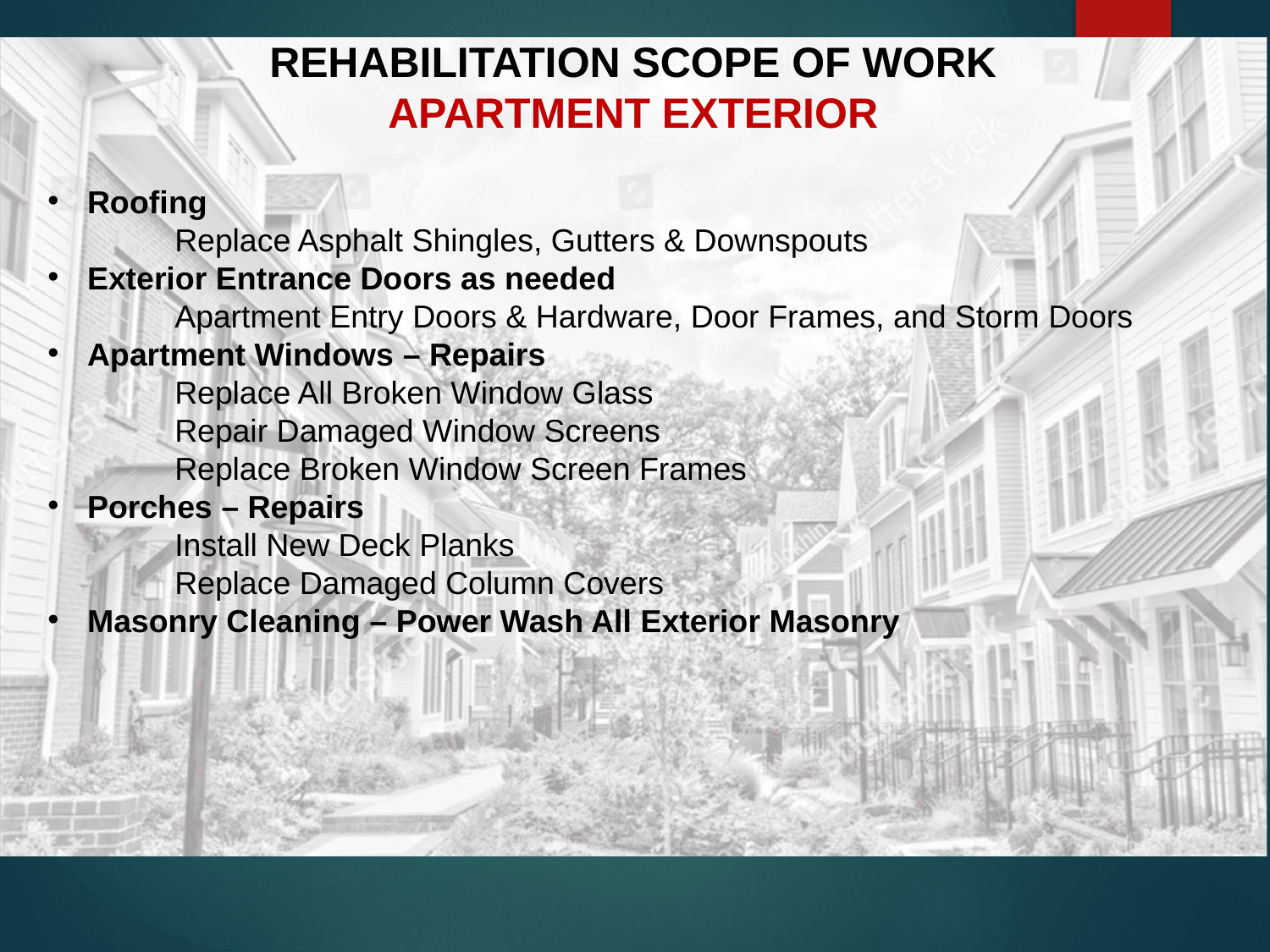

Rehabilitation scope of work
APARTMENT EXTERIOR

Roofing
	Replace Asphalt Shingles, Gutters & Downspouts
Exterior Entrance Doors as needed
	Apartment Entry Doors & Hardware, Door Frames, and Storm Doors
Apartment Windows – Repairs
	Replace All Broken Window Glass
	Repair Damaged Window Screens
	Replace Broken Window Screen Frames
Porches – Repairs
	Install New Deck Planks
	Replace Damaged Column Covers
Masonry Cleaning – Power Wash All Exterior Masonry